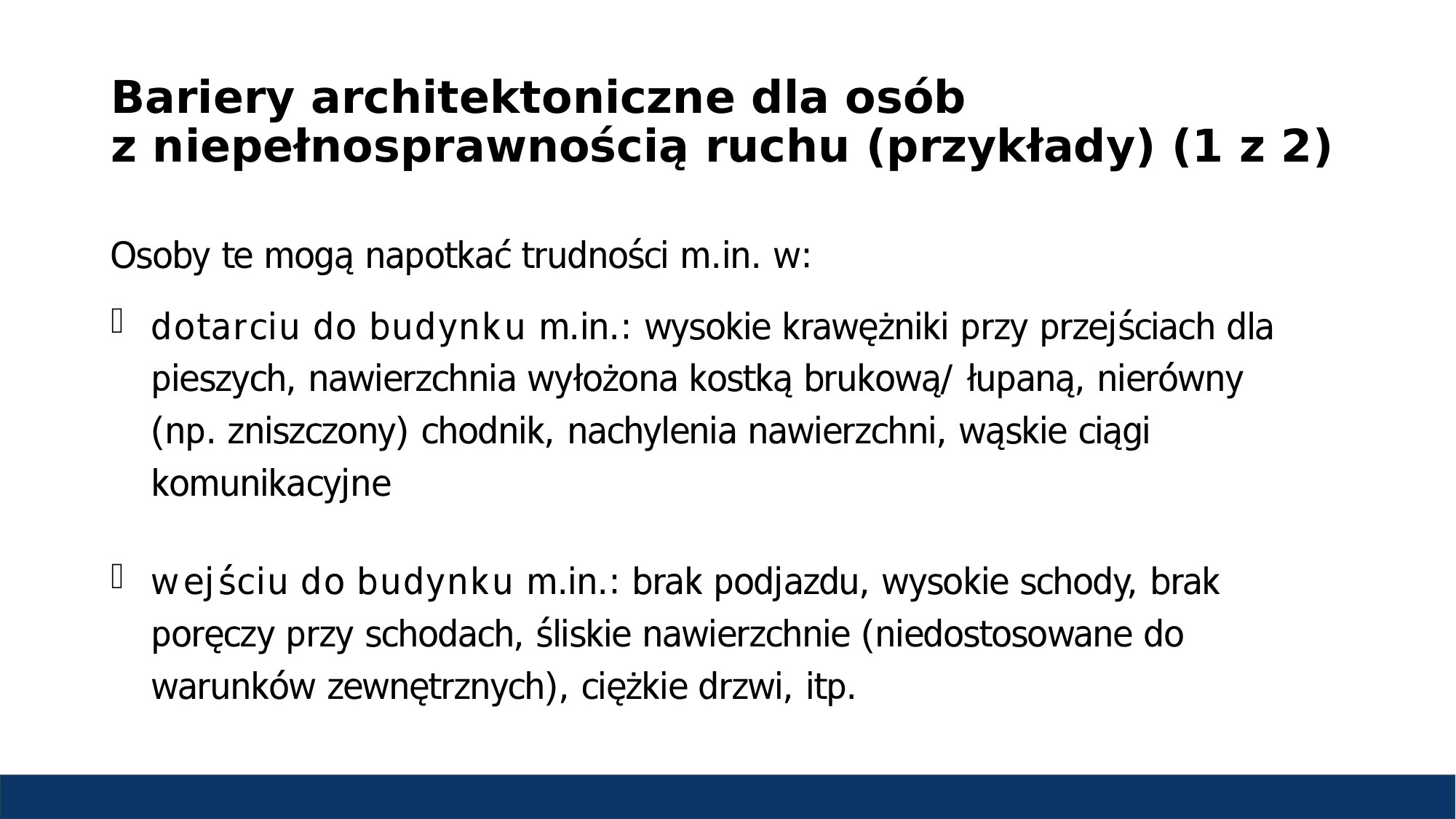

# Bariery architektoniczne dla osób z niepełnosprawnością ruchu (przykłady) (1 z 2)
Osoby te mogą napotkać trudności m.in. w:
dotarciu do budynku m.in.: wysokie krawężniki przy przejściach dla pieszych, nawierzchnia wyłożona kostką brukową/ łupaną, nierówny (np. zniszczony) chodnik, nachylenia nawierzchni, wąskie ciągi komunikacyjne
wejściu do budynku m.in.: brak podjazdu, wysokie schody, brak poręczy przy schodach, śliskie nawierzchnie (niedostosowane do warunków zewnętrznych), ciężkie drzwi, itp.